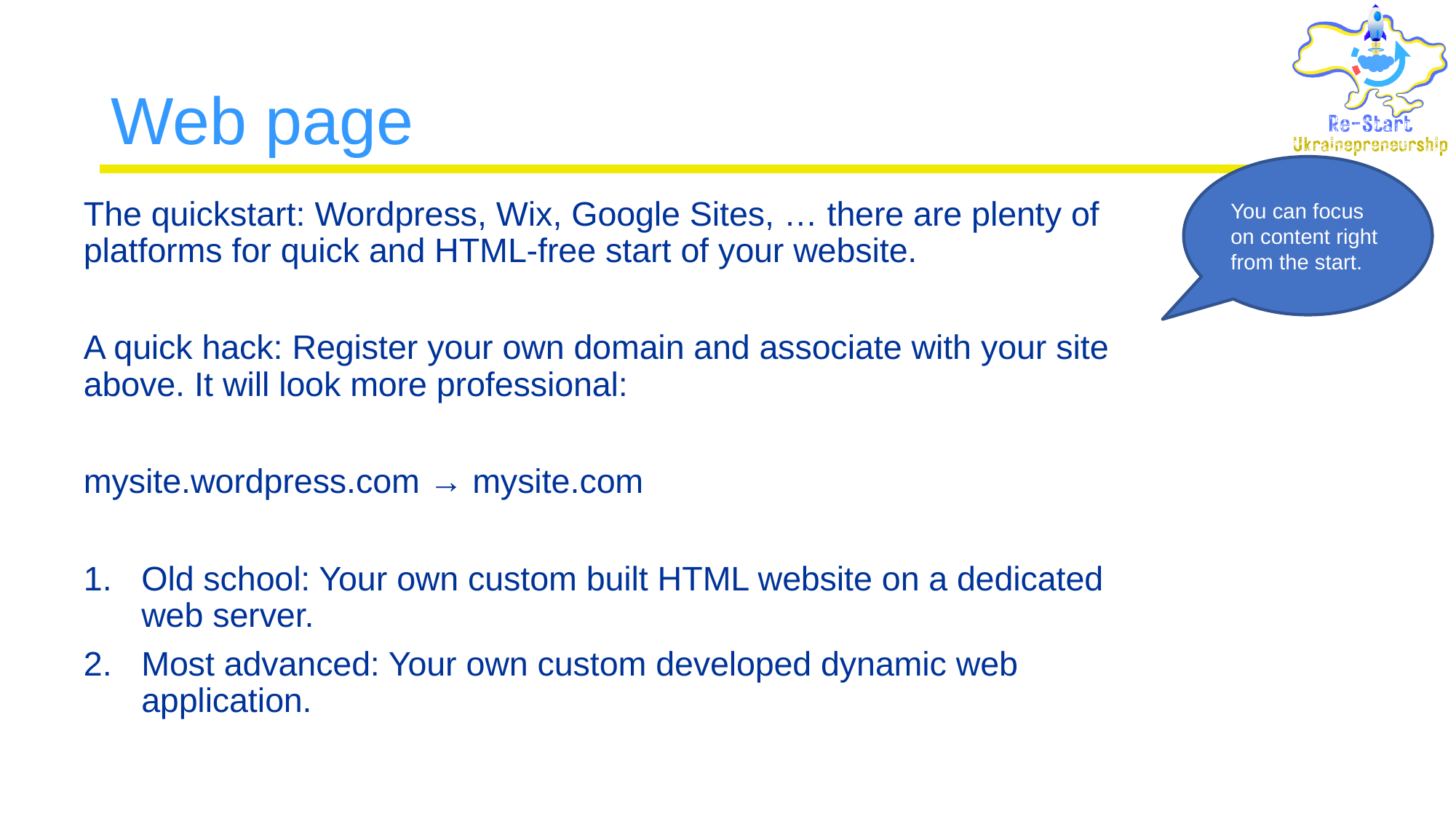

# Web page
You can focus on content right from the start.
The quickstart: Wordpress, Wix, Google Sites, … there are plenty of platforms for quick and HTML-free start of your website.

A quick hack: Register your own domain and associate with your site above. It will look more professional:

mysite.wordpress.com → mysite.com

Old school: Your own custom built HTML website on a dedicated web server.
Most advanced: Your own custom developed dynamic web application.